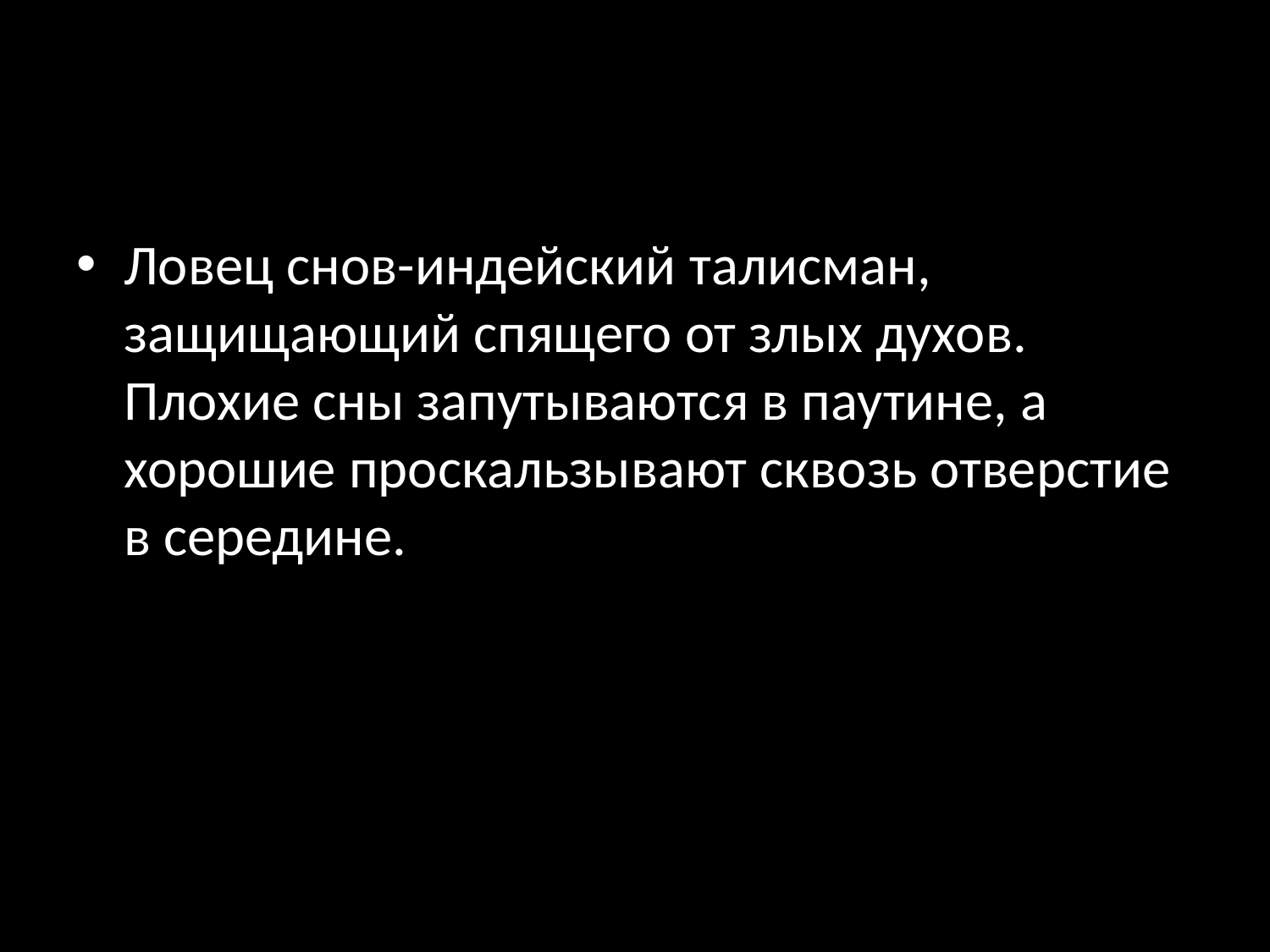

Ловец снов-индейский талисман, защищающий спящего от злых духов. Плохие сны запутываются в паутине, а хорошие проскальзывают сквозь отверстие в середине.